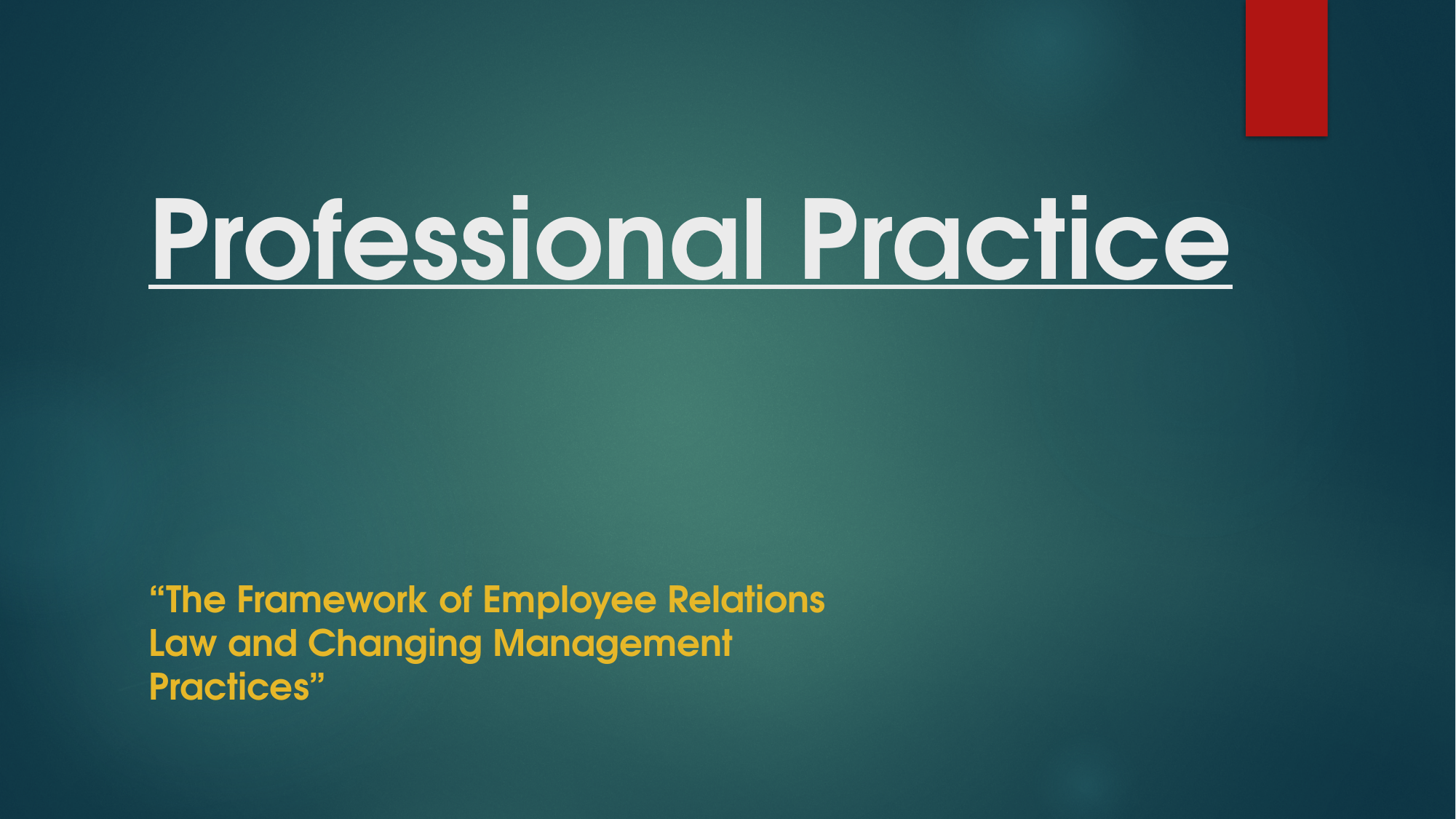

# Professional Practice
“The Framework of Employee Relations Law and Changing Management Practices”